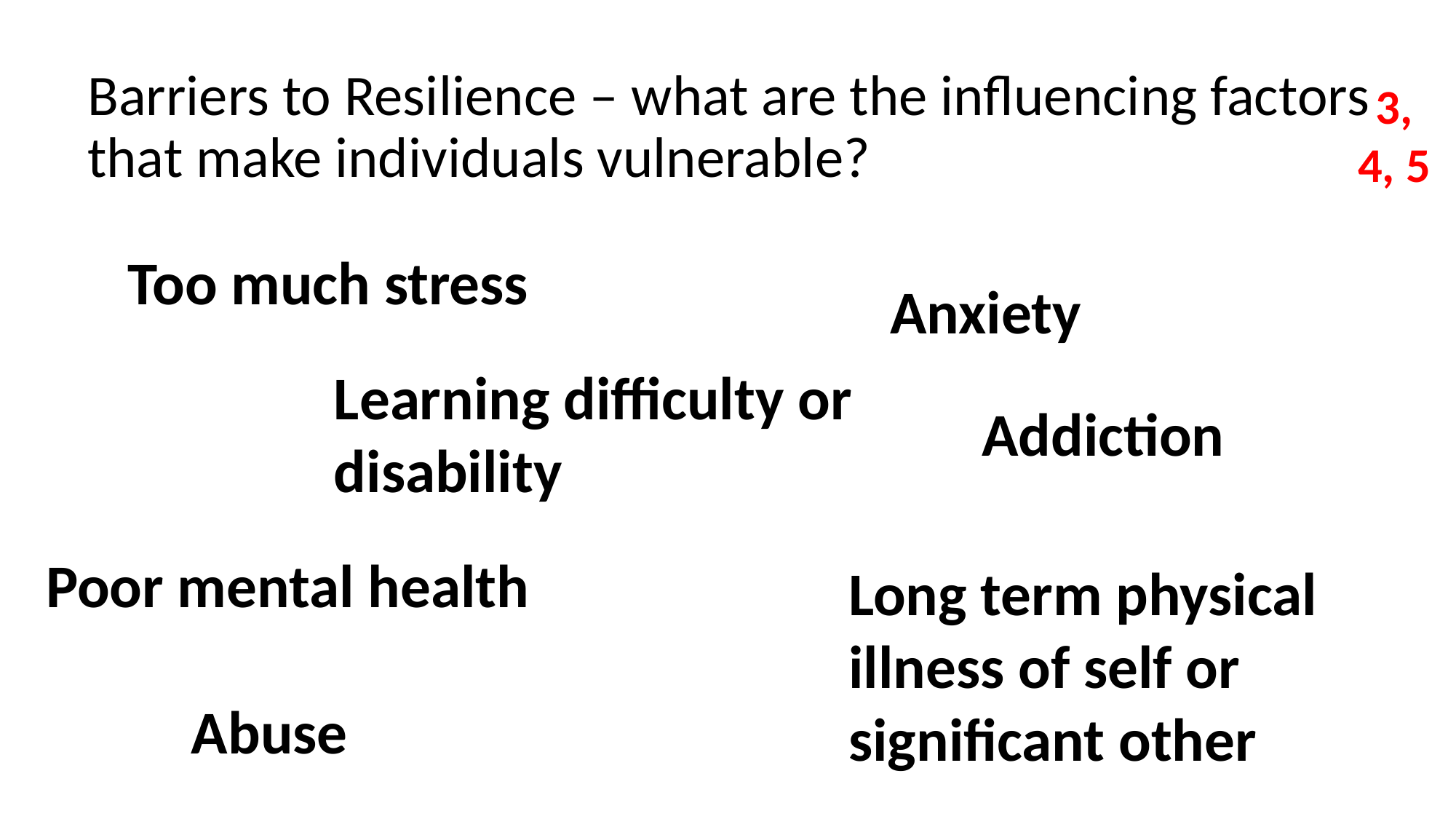

# Barriers to Resilience – what are the influencing factors that make individuals vulnerable?
3, 4, 5
Too much stress
Anxiety
Learning difficulty or disability
Addiction
Poor mental health
Long term physical illness of self or significant other
Abuse